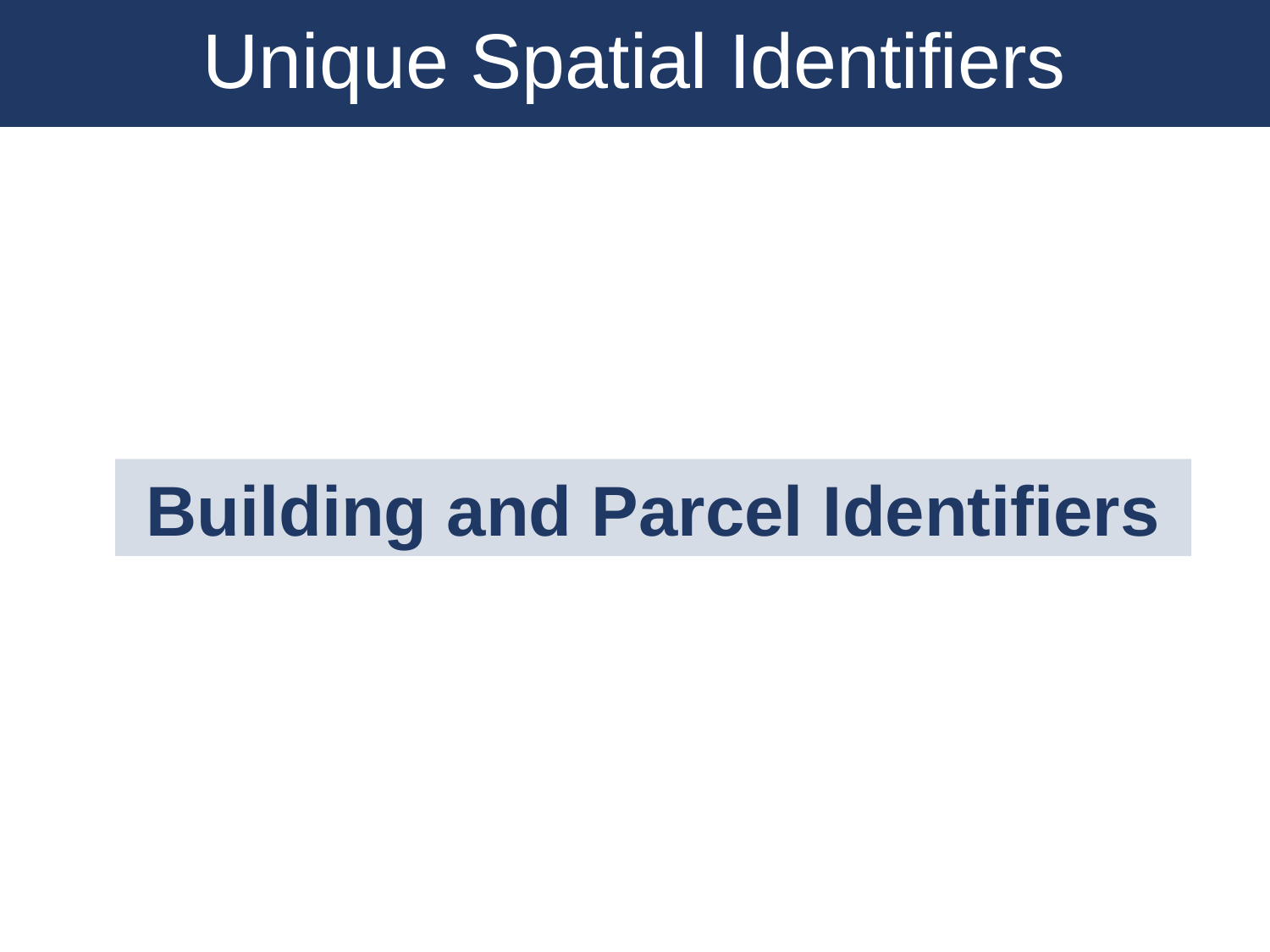

Unique Spatial Identifiers
Building and Parcel Identifiers